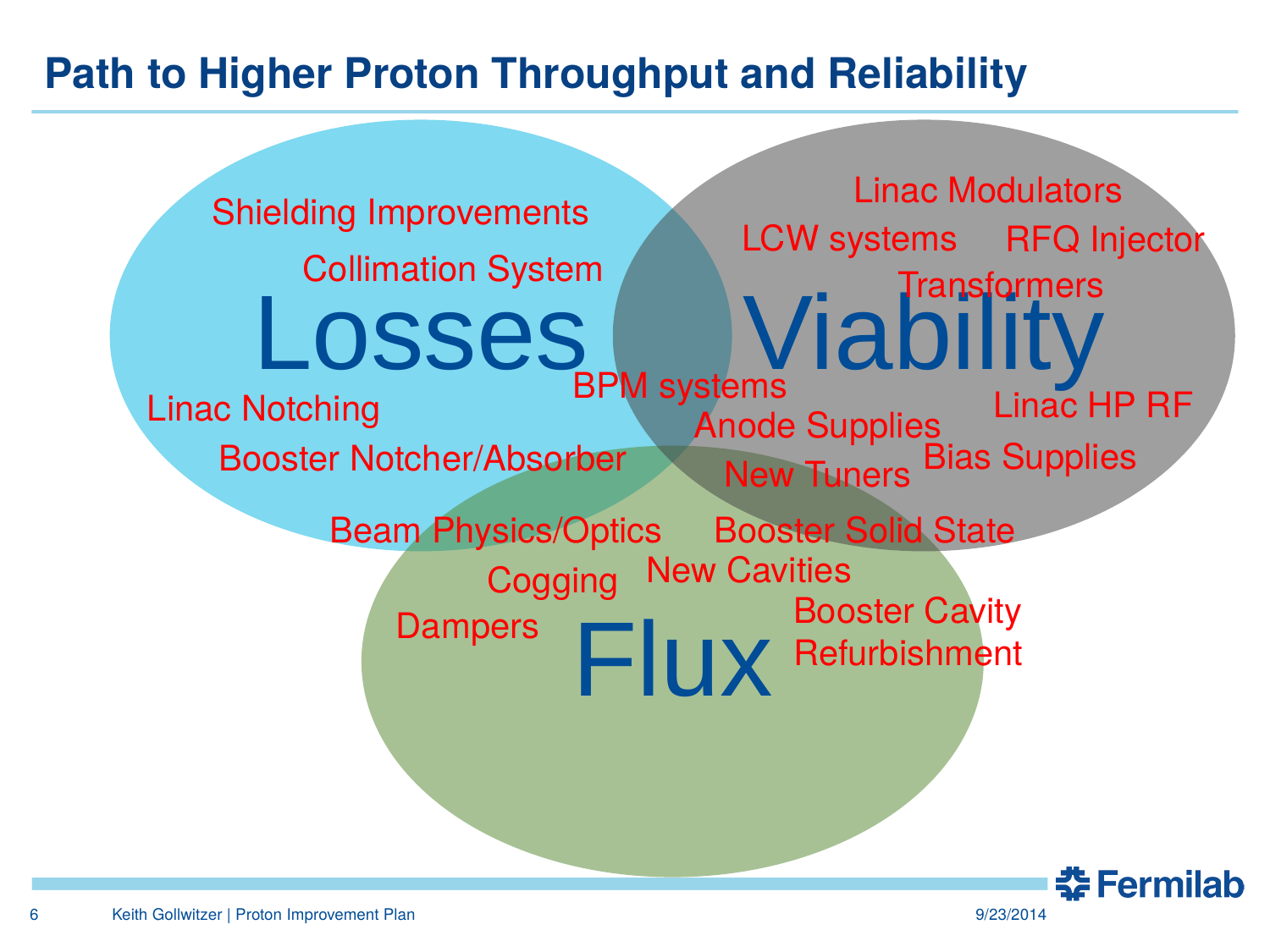

Path to Higher Proton Throughput and Reliability
Losses
Flux
Viability
Linac Modulators
Shielding Improvements
LCW systems
RFQ Injector
Collimation System
Transformers
BPM systems
Linac HP RF
Linac Notching
Anode Supplies
Bias Supplies
Booster Notcher/Absorber
New Tuners
Booster Solid State
 Beam Physics/Optics
New Cavities
Cogging
Booster Cavity
Refurbishment
Dampers
6
Keith Gollwitzer | Proton Improvement Plan
9/23/2014